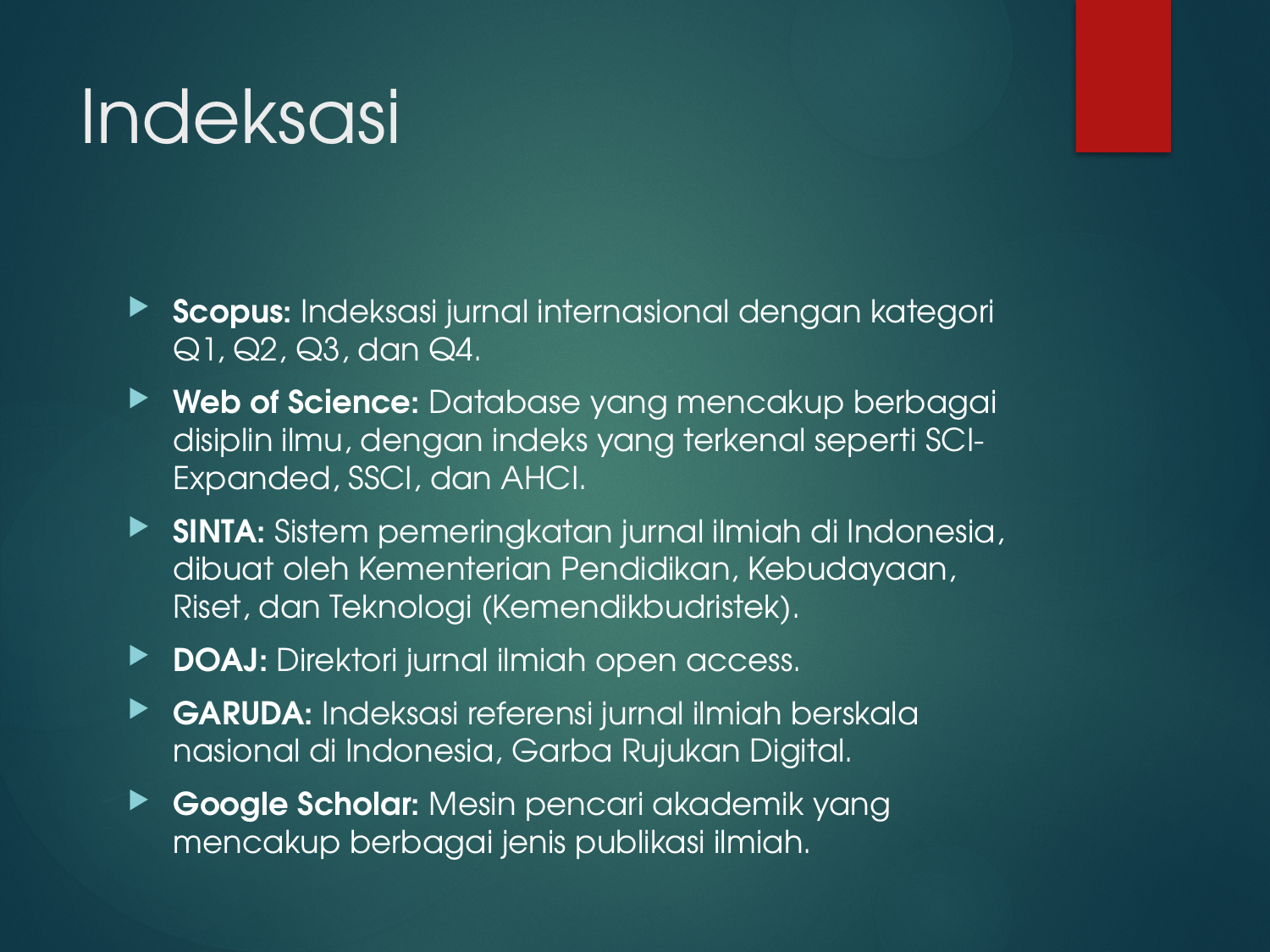

# Indeksasi
Scopus: Indeksasi jurnal internasional dengan kategori Q1, Q2, Q3, dan Q4.
Web of Science: Database yang mencakup berbagai disiplin ilmu, dengan indeks yang terkenal seperti SCI-Expanded, SSCI, dan AHCI.
SINTA: Sistem pemeringkatan jurnal ilmiah di Indonesia, dibuat oleh Kementerian Pendidikan, Kebudayaan, Riset, dan Teknologi (Kemendikbudristek).
DOAJ: Direktori jurnal ilmiah open access.
GARUDA: Indeksasi referensi jurnal ilmiah berskala nasional di Indonesia, Garba Rujukan Digital.
Google Scholar: Mesin pencari akademik yang mencakup berbagai jenis publikasi ilmiah.